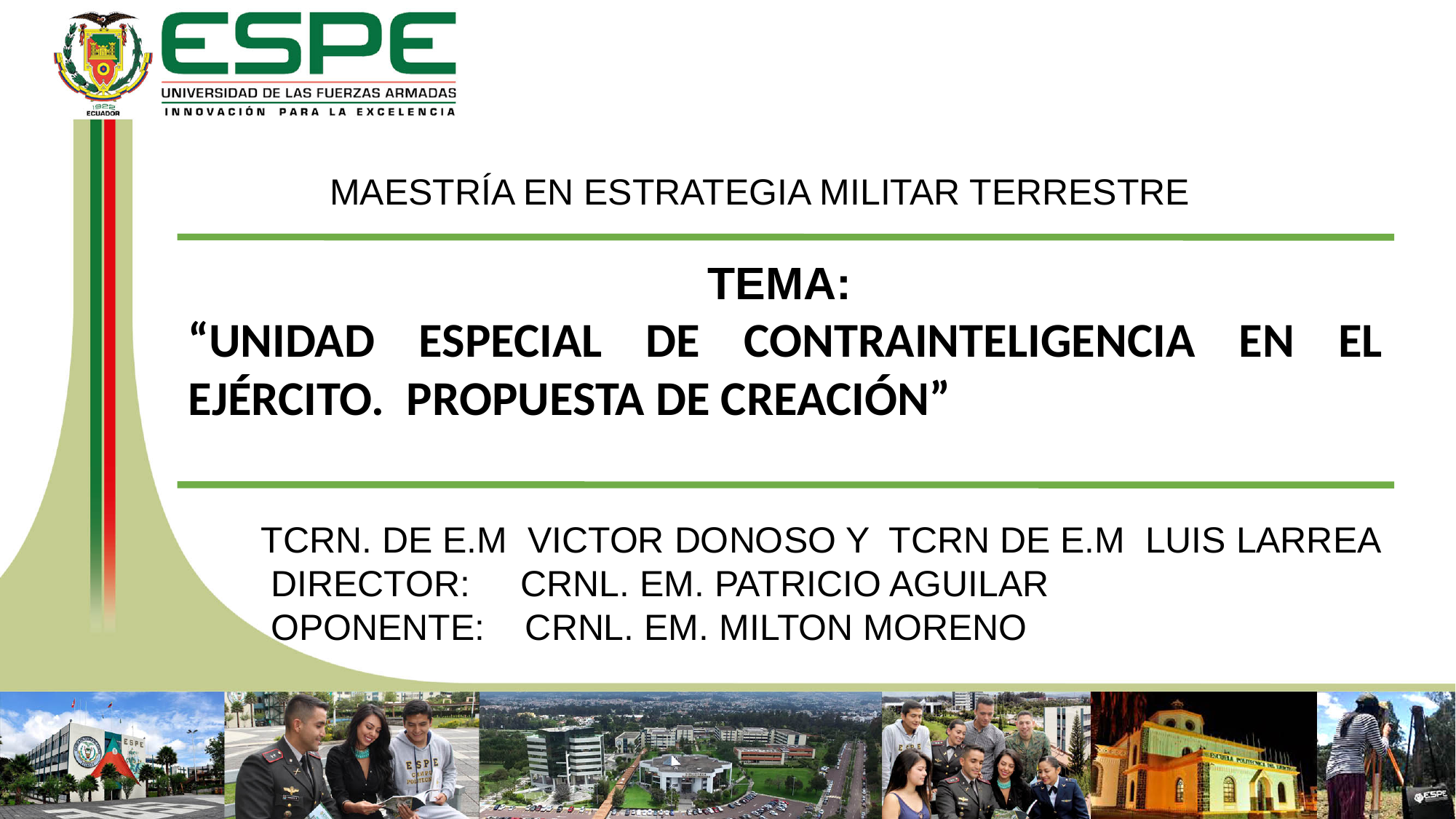

MAESTRÍA EN ESTRATEGIA MILITAR TERRESTRE
TEMA:
“UNIDAD ESPECIAL DE CONTRAINTELIGENCIA EN EL EJÉRCITO.  PROPUESTA DE CREACIÓN”

TCRN. DE E.M  VICTOR DONOSO Y  TCRN DE E.M  LUIS LARREA
     DIRECTOR:     CRNL. EM. PATRICIO AGUILAR
     OPONENTE:    CRNL. EM. MILTON MORENO